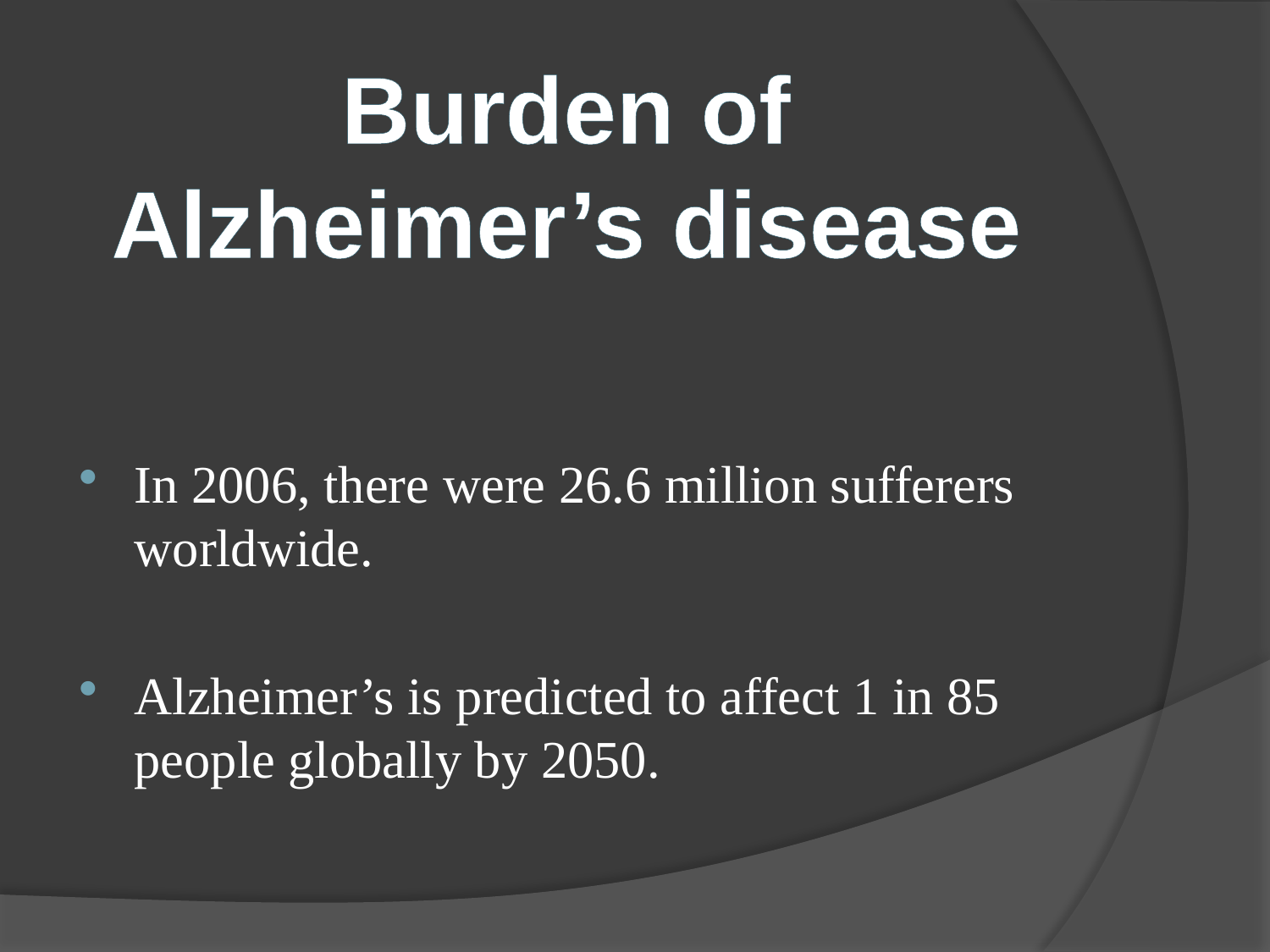

#
Burden of Alzheimer’s disease

In 2006, there were 26.6 million sufferers worldwide.

Alzheimer’s is predicted to affect 1 in 85 people globally by 2050.